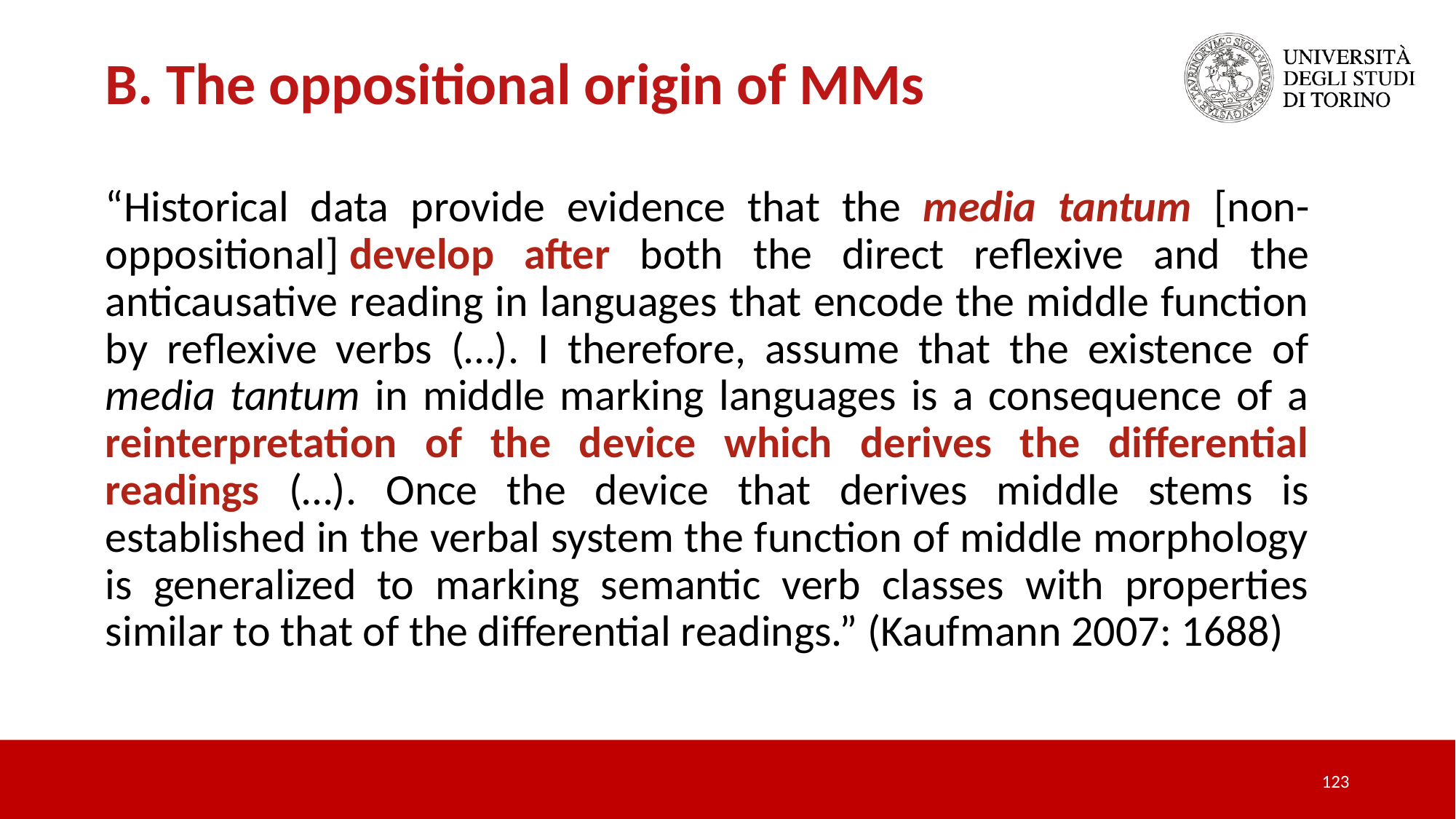

B. The oppositional origin of MMs
“Historical data provide evidence that the media tantum [non-oppositional] develop after both the direct reflexive and the anticausative reading in languages that encode the middle function by reflexive verbs (…). I therefore, assume that the existence of media tantum in middle marking languages is a consequence of a reinterpretation of the device which derives the differential readings (…). Once the device that derives middle stems is established in the verbal system the function of middle morphology is generalized to marking semantic verb classes with properties similar to that of the differential readings.” (Kaufmann 2007: 1688)
123